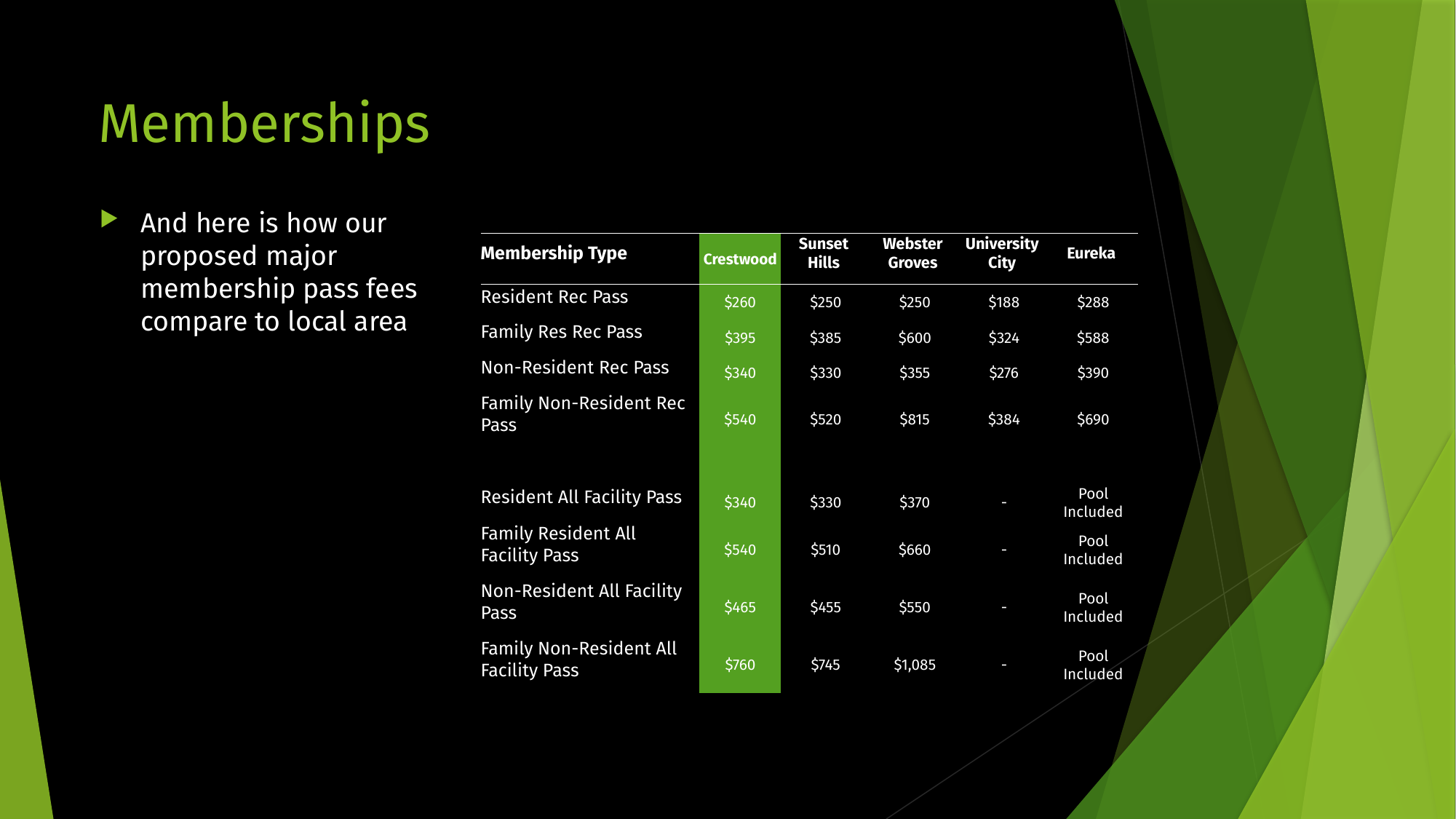

# Memberships
And here is how our proposed major membership pass fees compare to local area
| Membership Type | Crestwood | Sunset Hills | Webster Groves | University City | Eureka |
| --- | --- | --- | --- | --- | --- |
| Resident Rec Pass | $260 | $250 | $250 | $188 | $288 |
| Family Res Rec Pass | $395 | $385 | $600 | $324 | $588 |
| Non-Resident Rec Pass | $340 | $330 | $355 | $276 | $390 |
| Family Non-Resident Rec Pass | $540 | $520 | $815 | $384 | $690 |
|  |  |  |  |  |  |
| Resident All Facility Pass | $340 | $330 | $370 | - | Pool Included |
| Family Resident All Facility Pass | $540 | $510 | $660 | - | Pool Included |
| Non-Resident All Facility Pass | $465 | $455 | $550 | - | Pool Included |
| Family Non-Resident All Facility Pass | $760 | $745 | $1,085 | - | Pool Included |